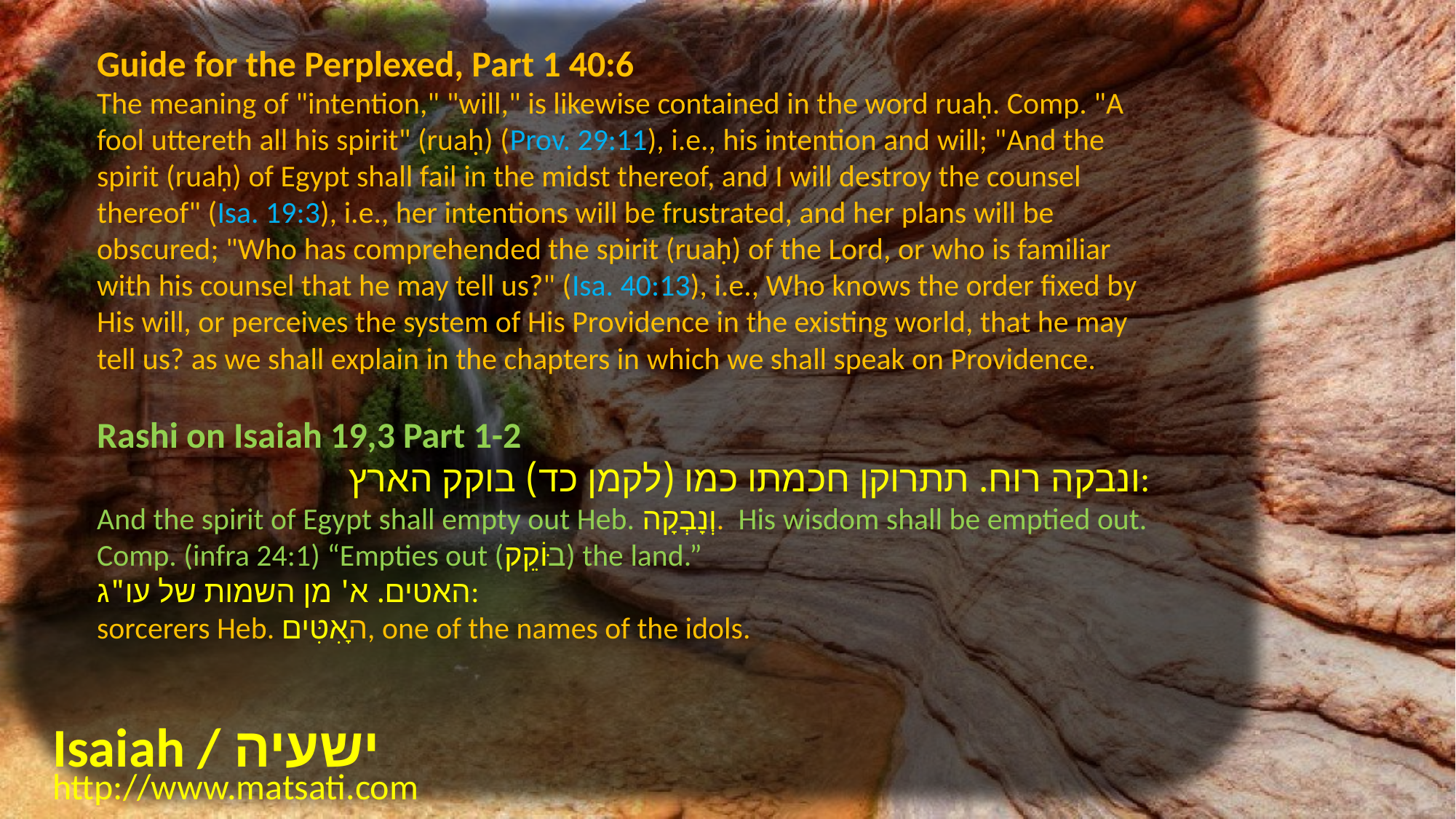

Guide for the Perplexed, Part 1 40:6
The meaning of "intention," "will," is likewise contained in the word ruaḥ. Comp. "A fool uttereth all his spirit" (ruaḥ) (Prov. 29:11), i.e., his intention and will; "And the spirit (ruaḥ) of Egypt shall fail in the midst thereof, and I will destroy the counsel thereof" (Isa. 19:3), i.e., her intentions will be frustrated, and her plans will be obscured; "Who has comprehended the spirit (ruaḥ) of the Lord, or who is familiar with his counsel that he may tell us?" (Isa. 40:13), i.e., Who knows the order fixed by His will, or perceives the system of His Providence in the existing world, that he may tell us? as we shall explain in the chapters in which we shall speak on Providence.

Rashi on Isaiah 19,3 Part 1-2
ונבקה רוח. תתרוקן חכמתו כמו (לקמן כד) בוקק הארץ:
And the spirit of Egypt shall empty out Heb. וְנָבְקָה.  His wisdom shall be emptied out. Comp. (infra 24:1) “Empties out (בּוֹקֵק) the land.”
האטים. א' מן השמות של עו"ג:
sorcerers Heb. הָאִטִּים, one of the names of the idols.
Isaiah / ישעיה
http://www.matsati.com